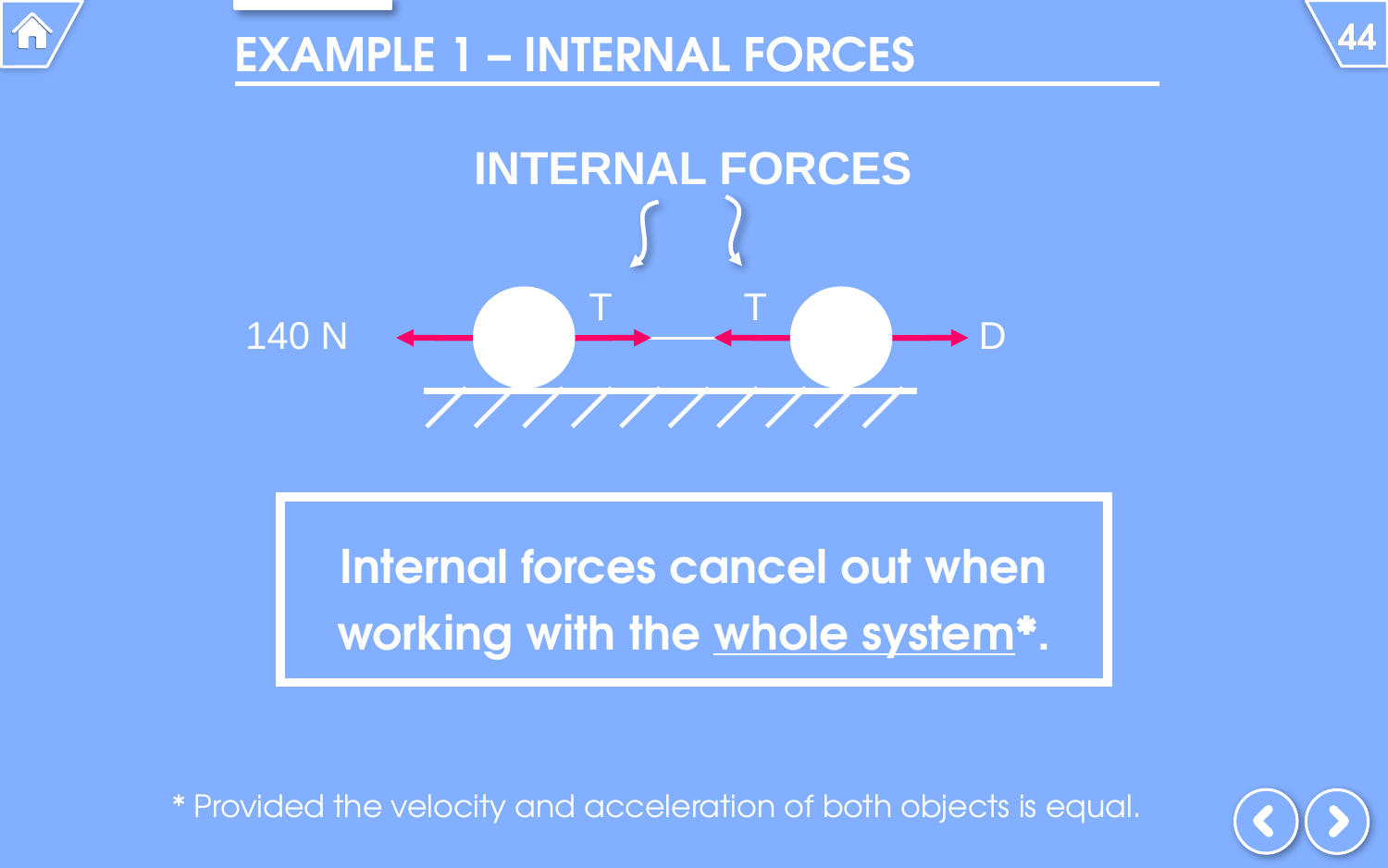

# Example 1 – Internal Forces
INTERNAL FORCES

T
T

140 N
D

Internal forces cancel out when working with the whole system*.
* Provided the velocity and acceleration of both objects is equal.